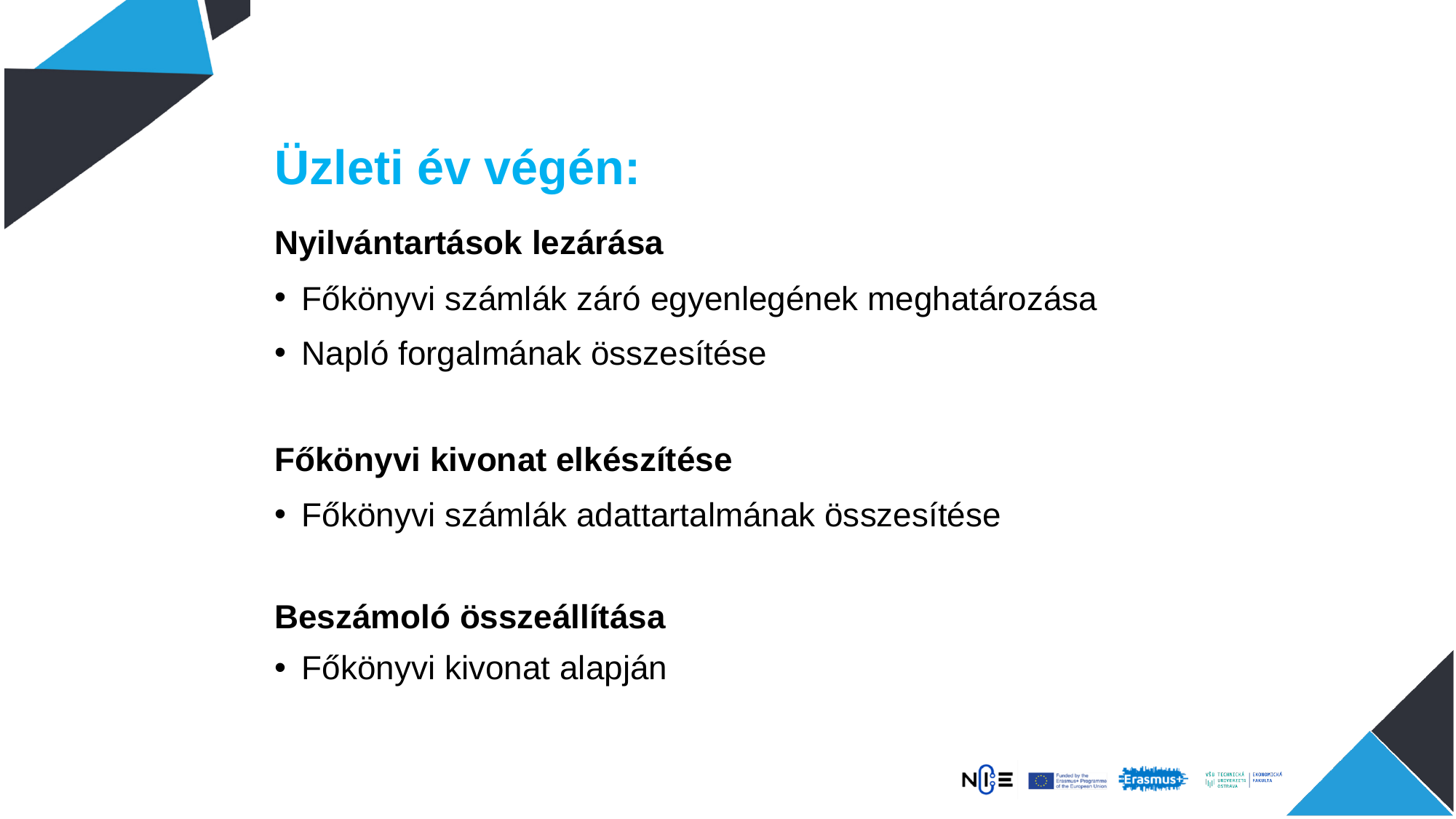

# Üzleti év végén:
Nyilvántartások lezárása
Főkönyvi számlák záró egyenlegének meghatározása
Napló forgalmának összesítése

Főkönyvi kivonat elkészítése
Főkönyvi számlák adattartalmának összesítése

Beszámoló összeállítása
Főkönyvi kivonat alapján